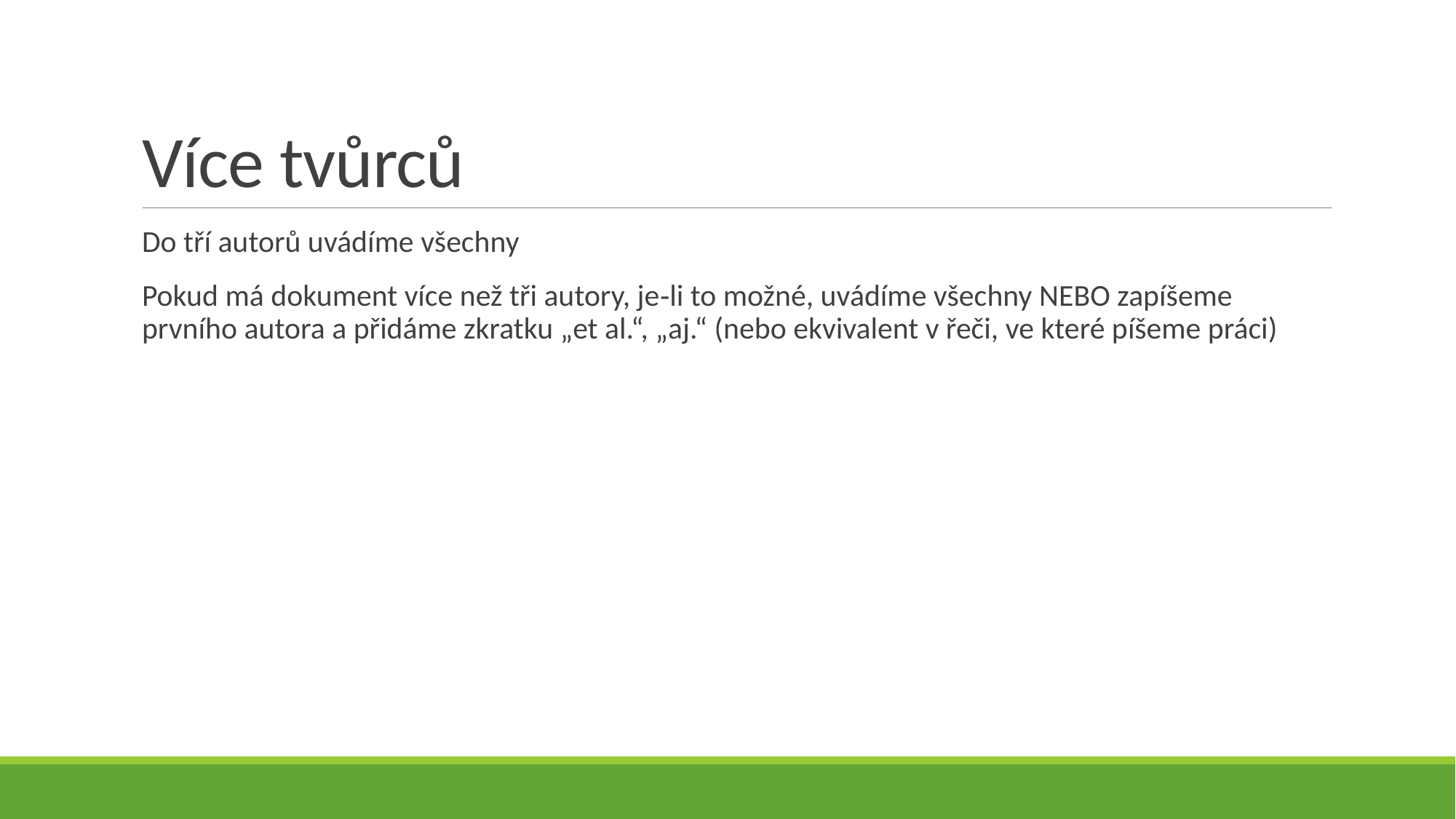

# Více tvůrců
Do tří autorů uvádíme všechny
Pokud má dokument více než tři autory, je‑li to možné, uvádíme všechny NEBO zapíšeme prvního autora a přidáme zkratku „et al.“, „aj.“ (nebo ekvivalent v řeči, ve které píšeme práci)